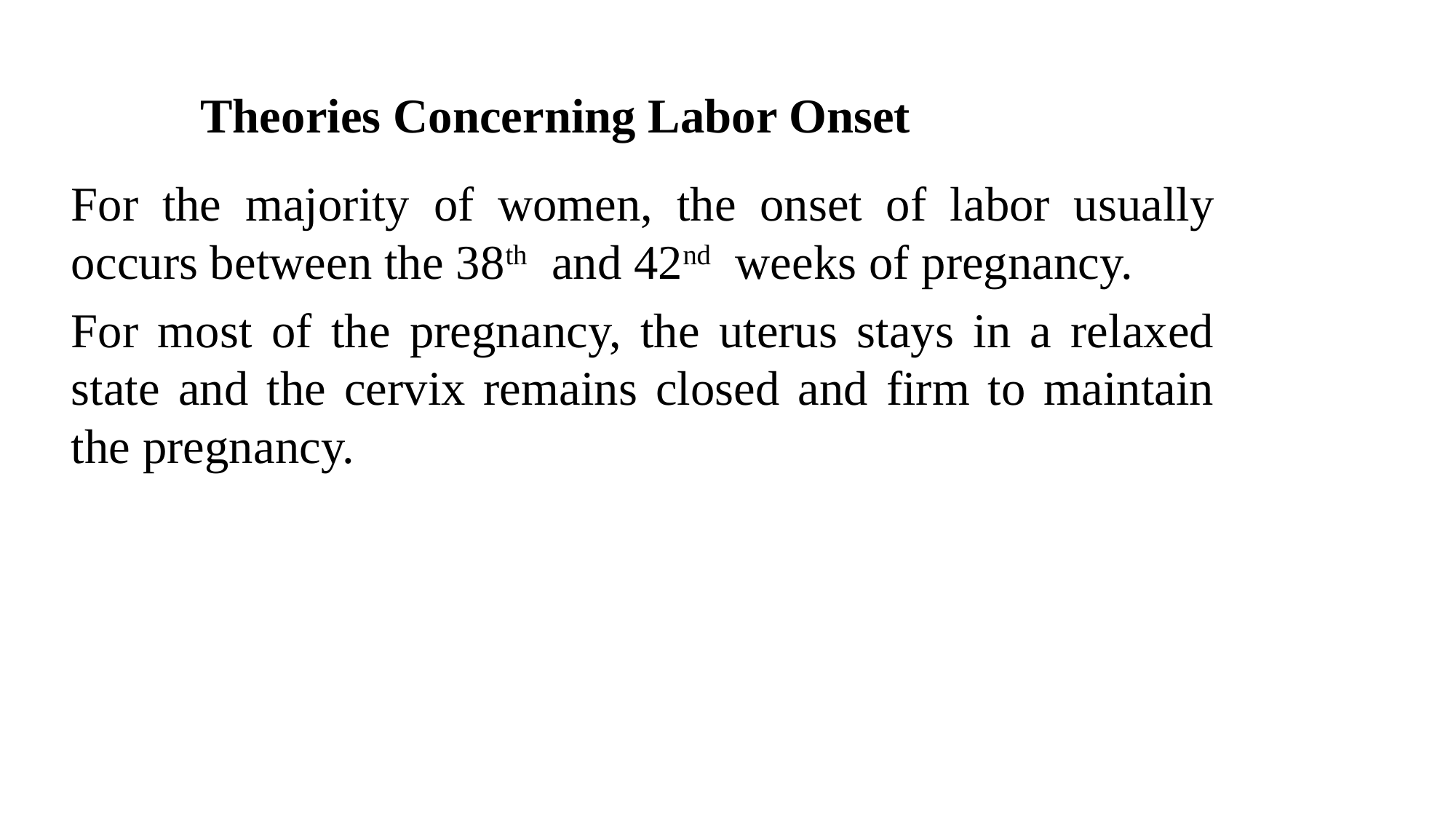

# Theories Concerning Labor Onset
For the majority of women, the onset of labor usually occurs between the 38th  and 42nd  weeks of pregnancy.
For most of the pregnancy, the uterus stays in a relaxed state and the cervix remains closed and firm to maintain the pregnancy.